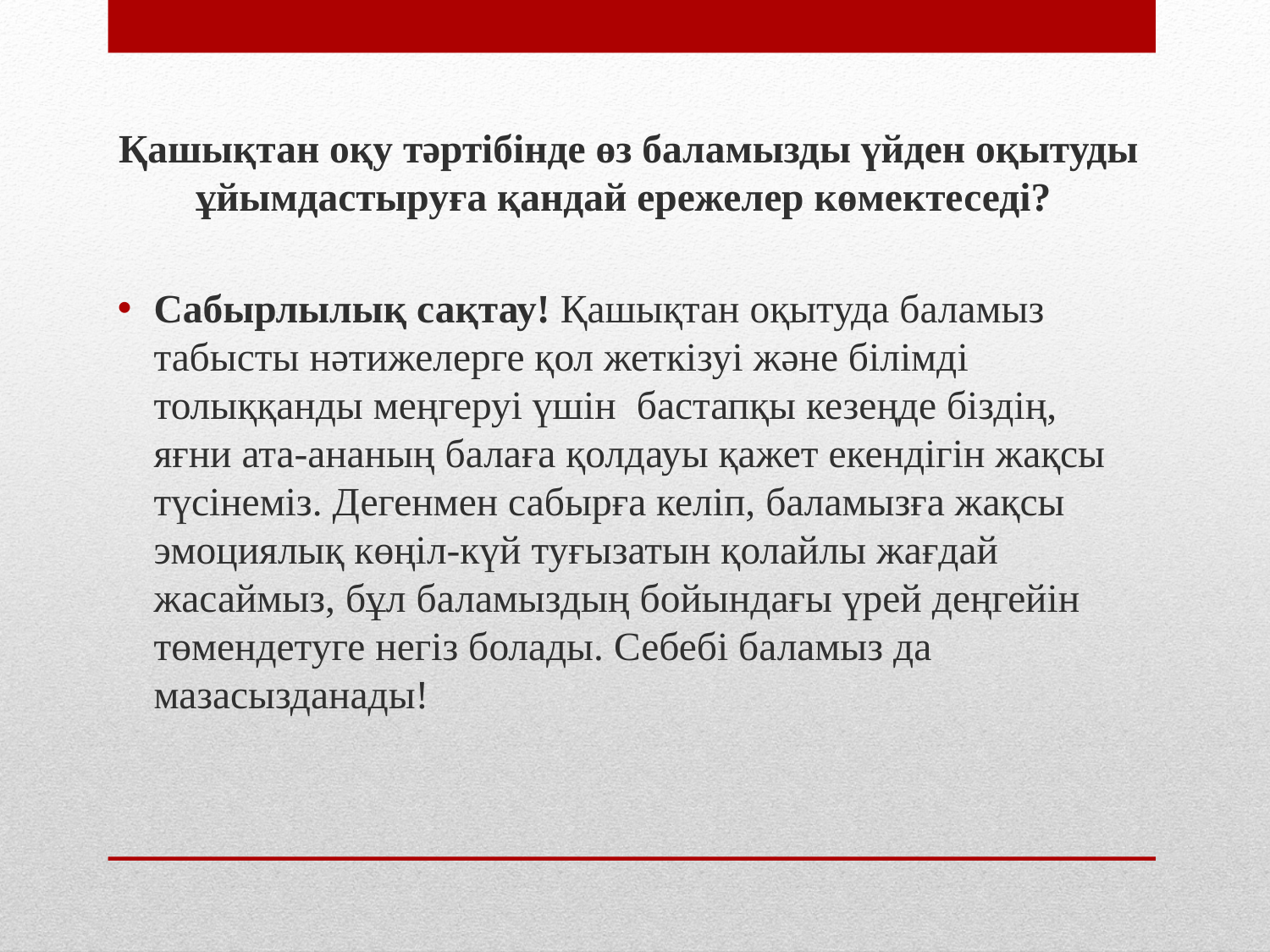

Қашықтан оқу тәртібінде өз баламызды үйден оқытуды ұйымдастыруға қандай ережелер көмектеседі?

Сабырлылық сақтау! Қашықтан оқытуда баламыз табысты нәтижелерге қол жеткізуі және білімді толыққанды меңгеруі үшін  бастапқы кезеңде біздің, яғни ата-ананың балаға қолдауы қажет екендігін жақсы түсінеміз. Дегенмен сабырға келіп, баламызға жақсы эмоциялық көңіл-күй туғызатын қолайлы жағдай жасаймыз, бұл баламыздың бойындағы үрей деңгейін төмендетуге негіз болады. Себебі баламыз да мазасызданады!